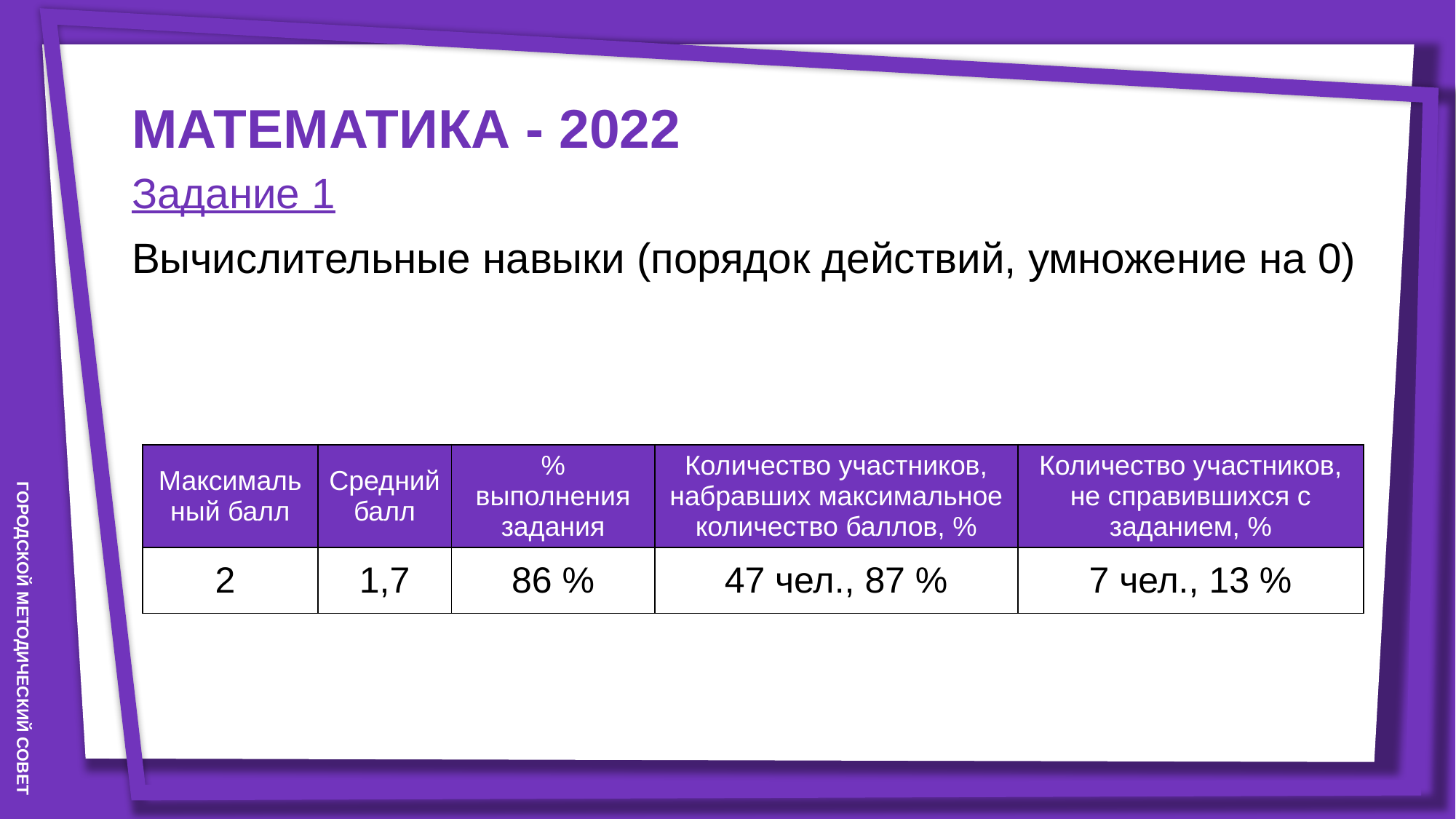

МАТЕМАТИКА - 2022
Задание 1
Вычислительные навыки (порядок действий, умножение на 0)
| Максимальный балл | Средний балл | % выполнения задания | Количество участников, набравших максимальное количество баллов, % | Количество участников, не справившихся с заданием, % |
| --- | --- | --- | --- | --- |
| 2 | 1,7 | 86 % | 47 чел., 87 % | 7 чел., 13 % |